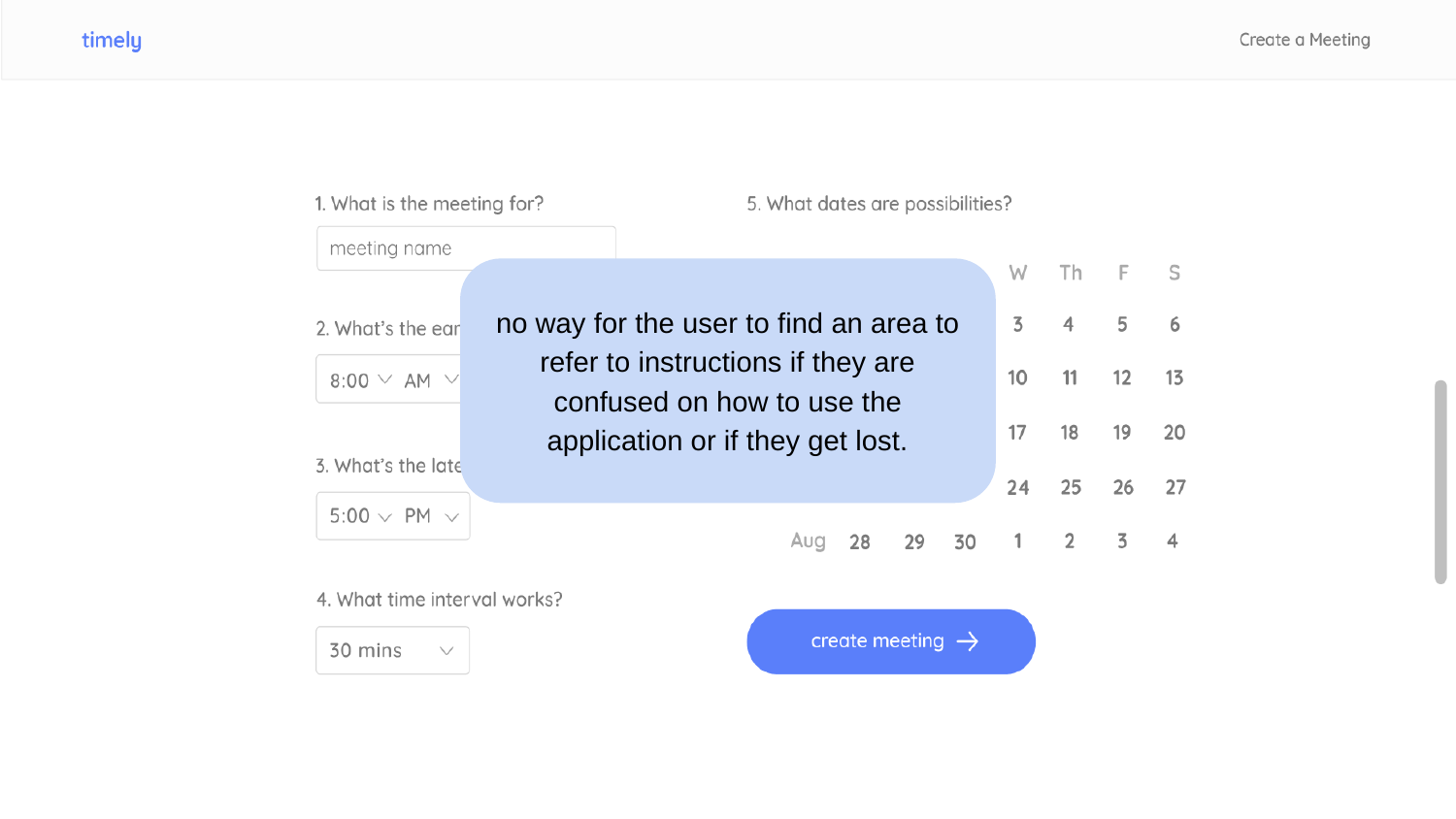

no way for the user to find an area to refer to instructions if they are confused on how to use the application or if they get lost.